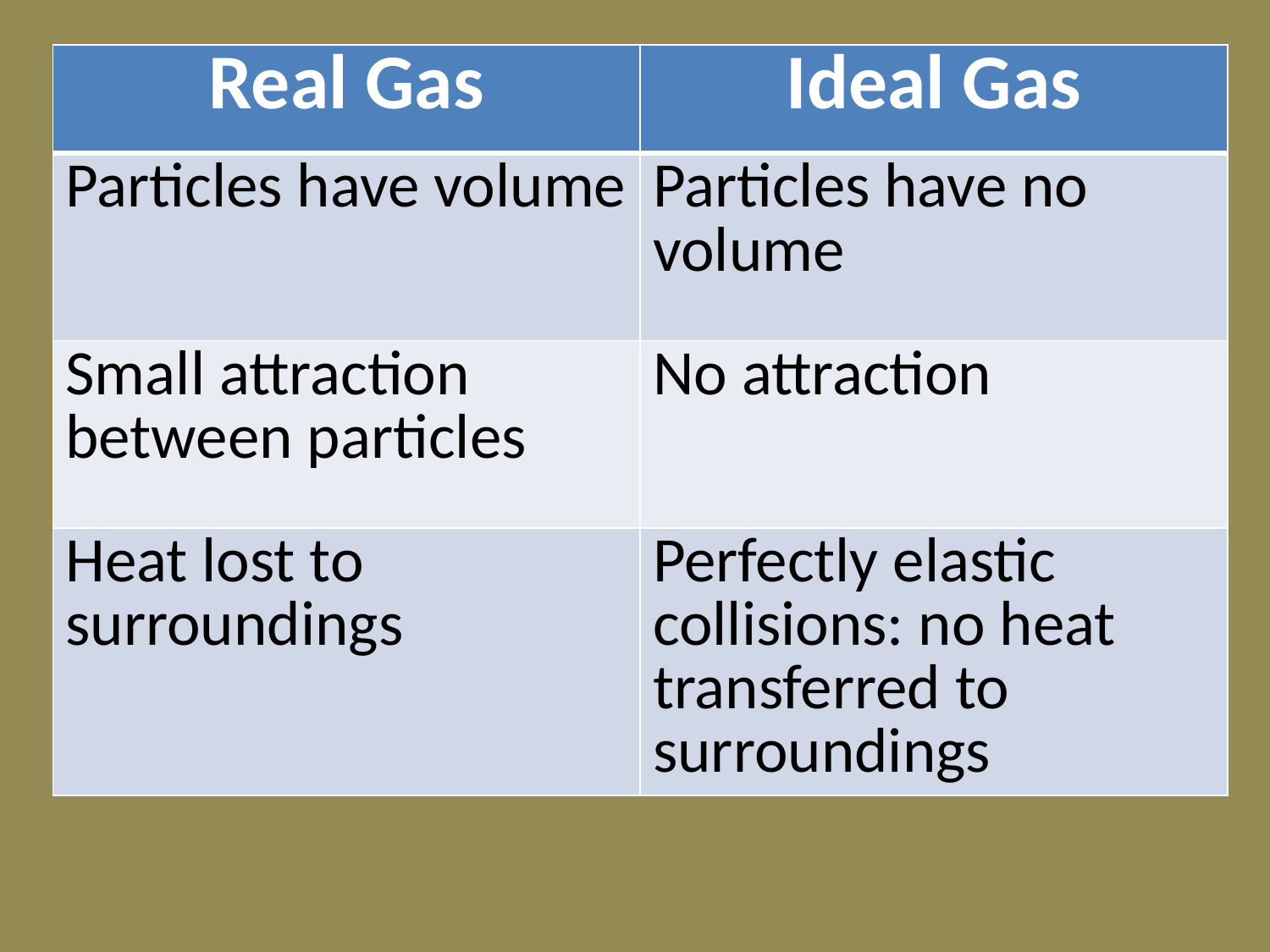

| Real Gas | Ideal Gas |
| --- | --- |
| Particles have volume | Particles have no volume |
| Small attraction between particles | No attraction |
| Heat lost to surroundings | Perfectly elastic collisions: no heat transferred to surroundings |